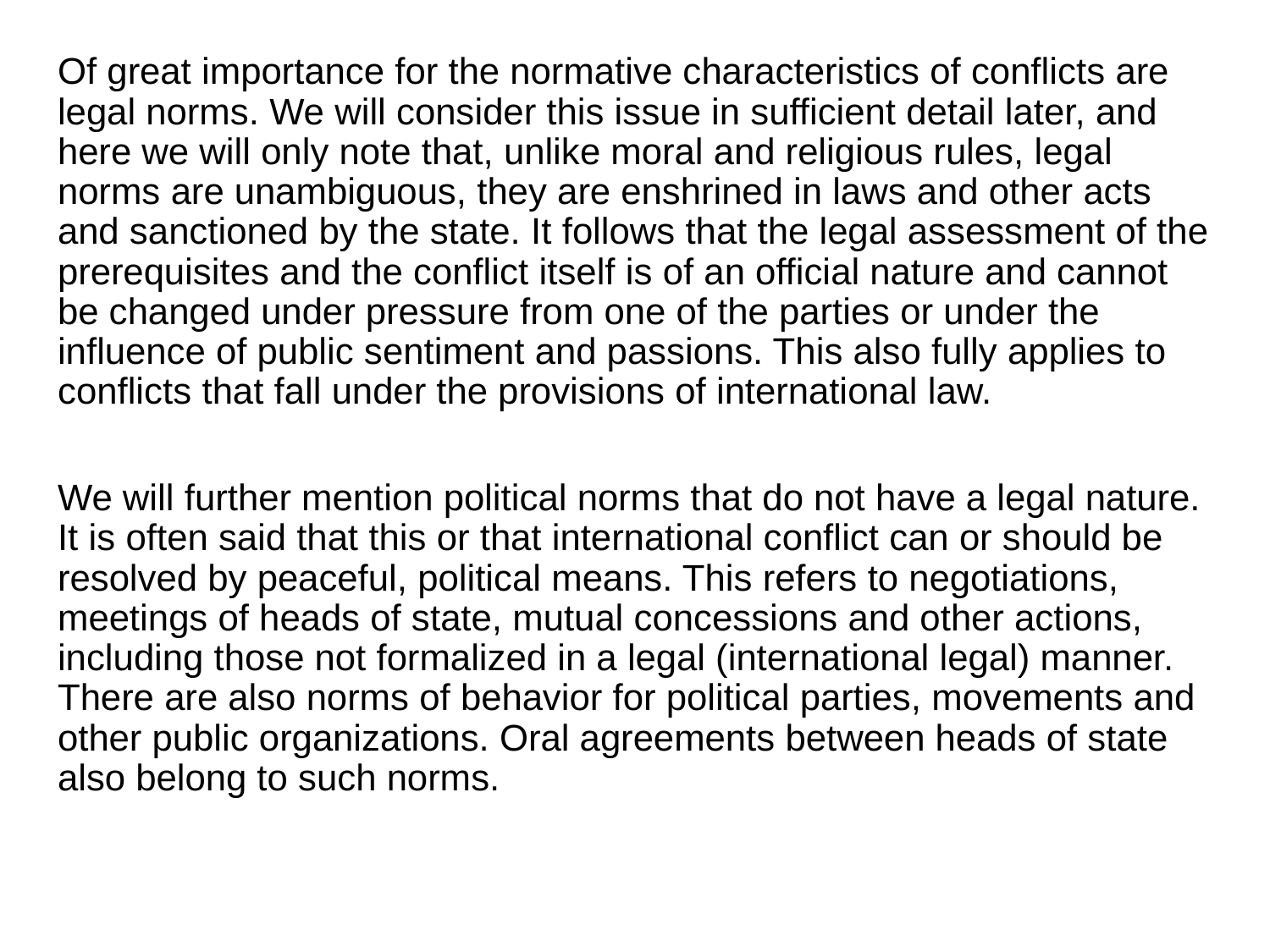

Of great importance for the normative characteristics of conflicts are legal norms. We will consider this issue in sufficient detail later, and here we will only note that, unlike moral and religious rules, legal norms are unambiguous, they are enshrined in laws and other acts and sanctioned by the state. It follows that the legal assessment of the prerequisites and the conflict itself is of an official nature and cannot be changed under pressure from one of the parties or under the influence of public sentiment and passions. This also fully applies to conflicts that fall under the provisions of international law.

We will further mention political norms that do not have a legal nature. It is often said that this or that international conflict can or should be resolved by peaceful, political means. This refers to negotiations, meetings of heads of state, mutual concessions and other actions, including those not formalized in a legal (international legal) manner. There are also norms of behavior for political parties, movements and other public organizations. Oral agreements between heads of state also belong to such norms.